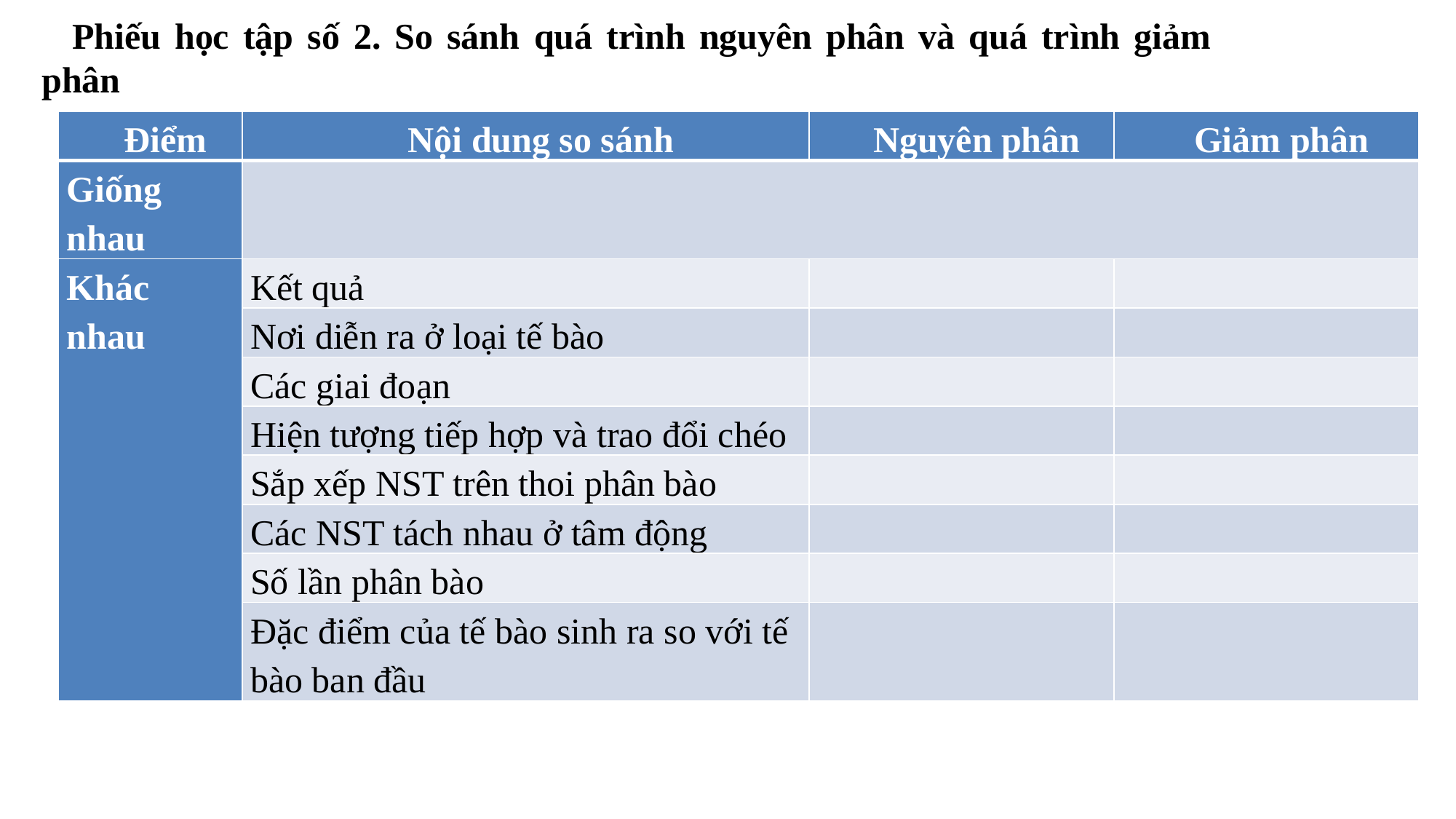

Phiếu học tập số 2. So sánh quá trình nguyên phân và quá trình giảm phân
| Điểm | Nội dung so sánh | Nguyên phân | Giảm phân |
| --- | --- | --- | --- |
| Giống nhau |  |  |  |
| Khác nhau | Kết quả |  |  |
|  | Nơi diễn ra ở loại tế bào |  |  |
|  | Các giai đoạn |  |  |
|  | Hiện tượng tiếp hợp và trao đổi chéo |  |  |
|  | Sắp xếp NST trên thoi phân bào |  |  |
|  | Các NST tách nhau ở tâm động |  |  |
|  | Số lần phân bào |  |  |
|  | Đặc điểm của tế bào sinh ra so với tế bào ban đầu |  |  |